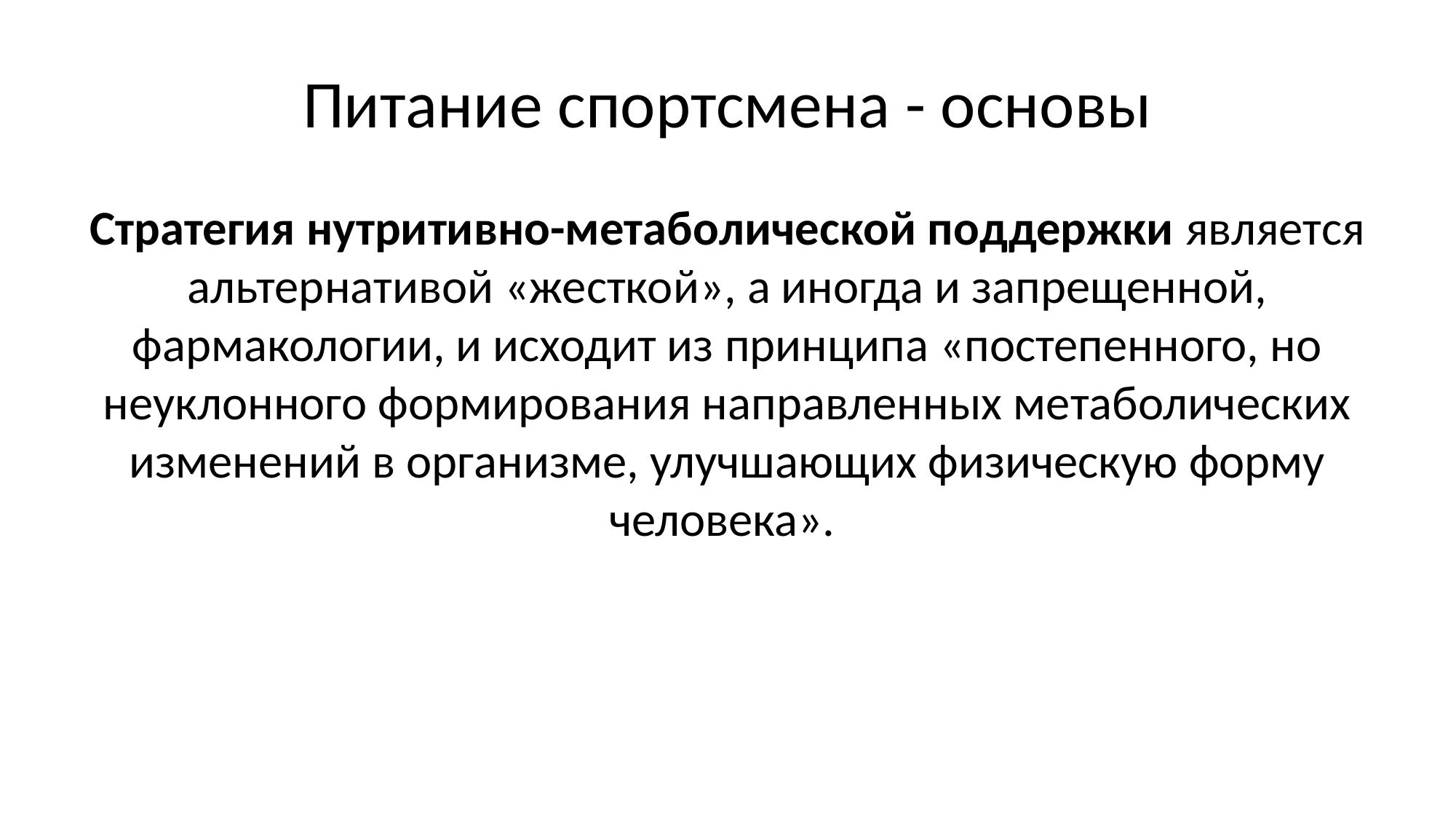

# Питание спортсмена - основы
Стратегия нутритивно-метаболической поддержки является альтернативой «жесткой», а иногда и запрещенной, фармакологии, и исходит из принципа «постепенного, но неуклонного формирования направленных метаболических изменений в организме, улучшающих физическую форму человека».